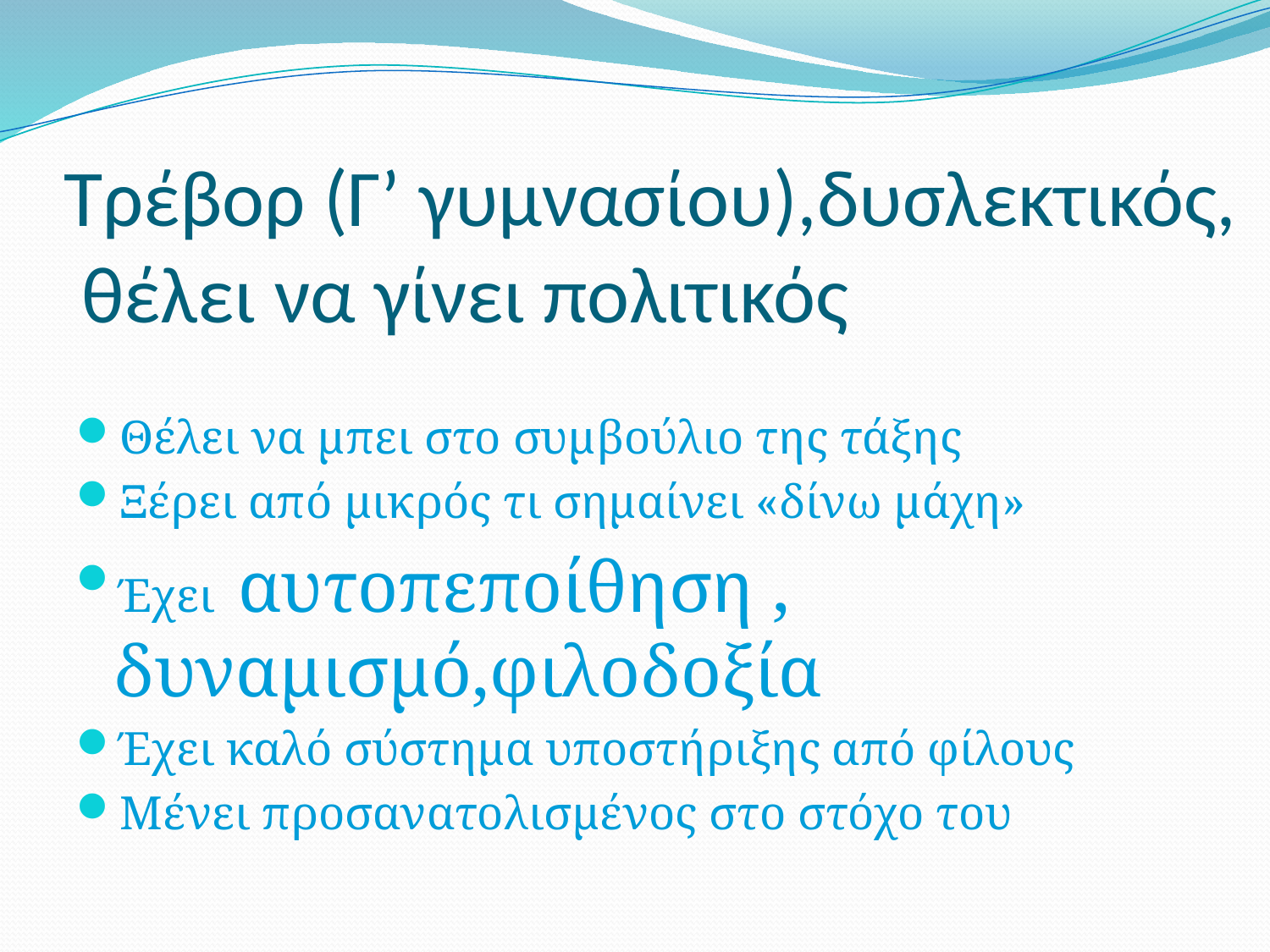

# Τρέβορ (Γ’ γυμνασίου),δυσλεκτικός, θέλει να γίνει πολιτικός
Θέλει να μπει στο συμβούλιο της τάξης
Ξέρει από μικρός τι σημαίνει «δίνω μάχη»
Έχει  αυτοπεποίθηση , δυναμισμό,φιλοδοξία
Έχει καλό σύστημα υποστήριξης από φίλους
Μένει προσανατολισμένος στο στόχο του